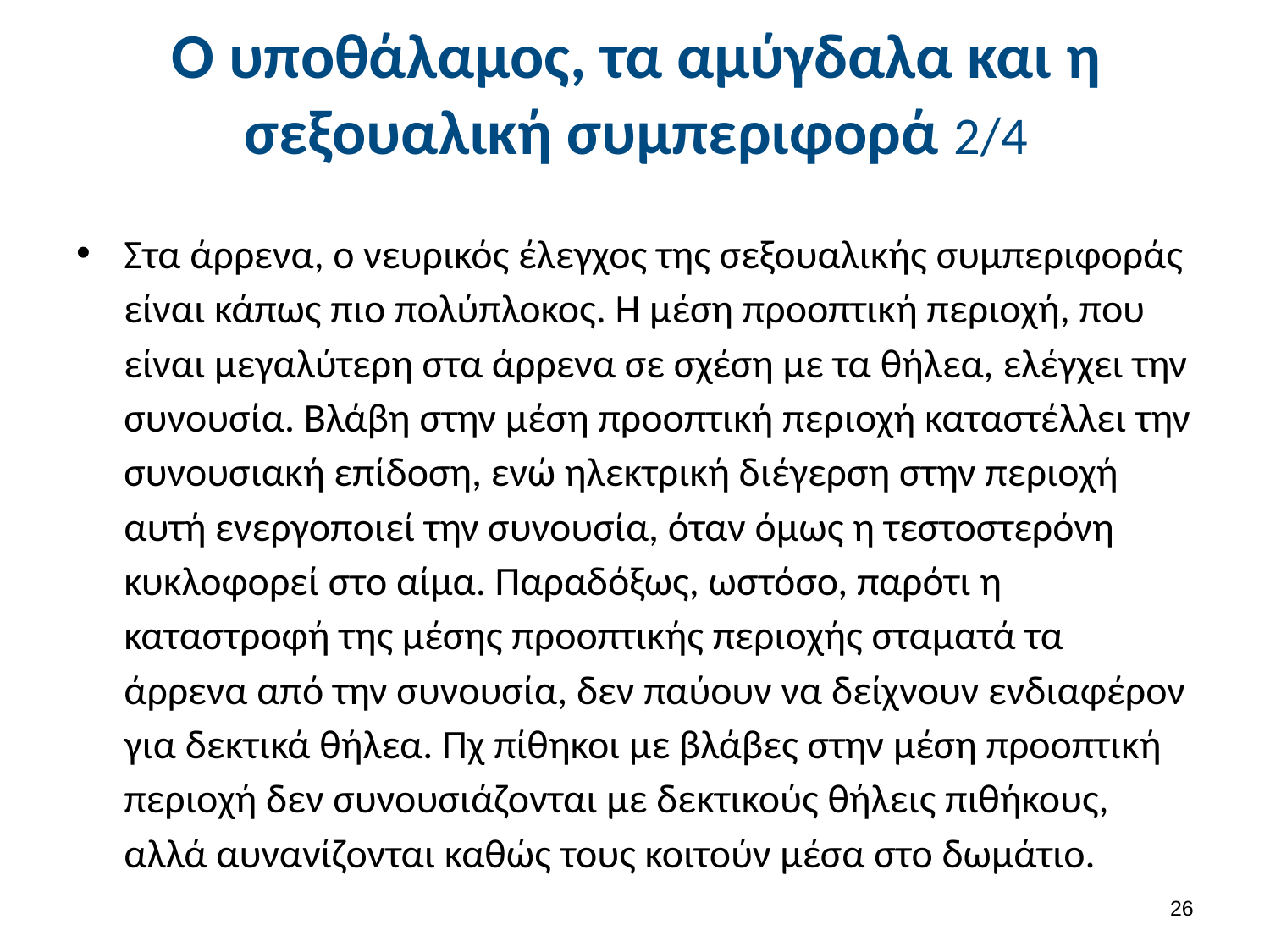

# Ο υποθάλαμος, τα αμύγδαλα και η σεξουαλική συμπεριφορά 2/4
Στα άρρενα, ο νευρικός έλεγχος της σεξουαλικής συμπεριφοράς είναι κάπως πιο πολύπλοκος. Η μέση προοπτική περιοχή, που είναι μεγαλύτερη στα άρρενα σε σχέση με τα θήλεα, ελέγχει την συνουσία. Βλάβη στην μέση προοπτική περιοχή καταστέλλει την συνουσιακή επίδοση, ενώ ηλεκτρική διέγερση στην περιοχή αυτή ενεργοποιεί την συνουσία, όταν όμως η τεστοστερόνη κυκλοφορεί στο αίμα. Παραδόξως, ωστόσο, παρότι η καταστροφή της μέσης προοπτικής περιοχής σταματά τα άρρενα από την συνουσία, δεν παύουν να δείχνουν ενδιαφέρον για δεκτικά θήλεα. Πχ πίθηκοι με βλάβες στην μέση προοπτική περιοχή δεν συνουσιάζονται με δεκτικούς θήλεις πιθήκους, αλλά αυνανίζονται καθώς τους κοιτούν μέσα στο δωμάτιο.
26